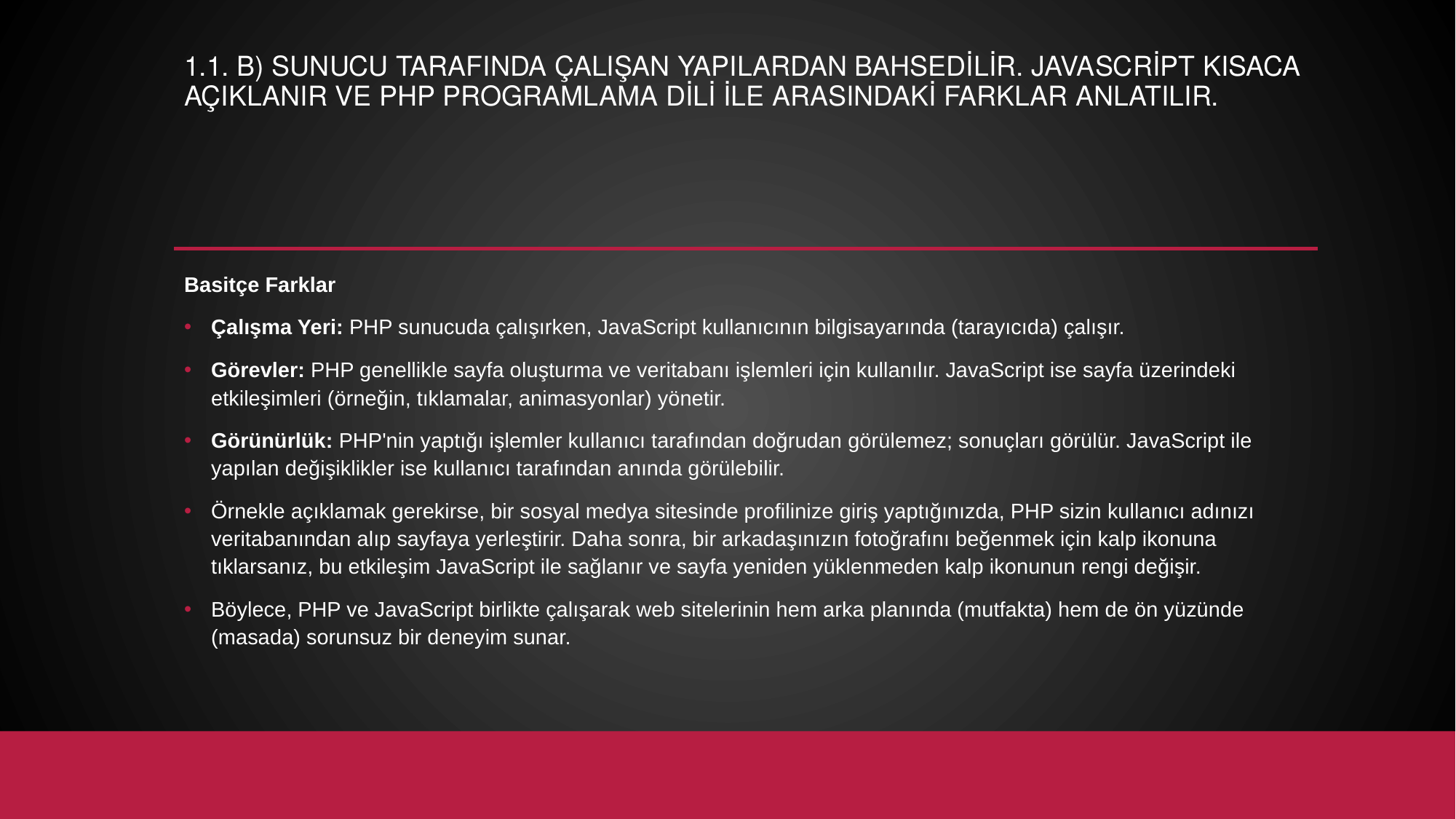

# 1.1. b) Sunucu tarafında çalışan yapılardan bahsedilir. Javascript kısaca açıklanır ve PHP programlama dili ile arasındaki farklar anlatılır.
Basitçe Farklar
Çalışma Yeri: PHP sunucuda çalışırken, JavaScript kullanıcının bilgisayarında (tarayıcıda) çalışır.
Görevler: PHP genellikle sayfa oluşturma ve veritabanı işlemleri için kullanılır. JavaScript ise sayfa üzerindeki etkileşimleri (örneğin, tıklamalar, animasyonlar) yönetir.
Görünürlük: PHP'nin yaptığı işlemler kullanıcı tarafından doğrudan görülemez; sonuçları görülür. JavaScript ile yapılan değişiklikler ise kullanıcı tarafından anında görülebilir.
Örnekle açıklamak gerekirse, bir sosyal medya sitesinde profilinize giriş yaptığınızda, PHP sizin kullanıcı adınızı veritabanından alıp sayfaya yerleştirir. Daha sonra, bir arkadaşınızın fotoğrafını beğenmek için kalp ikonuna tıklarsanız, bu etkileşim JavaScript ile sağlanır ve sayfa yeniden yüklenmeden kalp ikonunun rengi değişir.
Böylece, PHP ve JavaScript birlikte çalışarak web sitelerinin hem arka planında (mutfakta) hem de ön yüzünde (masada) sorunsuz bir deneyim sunar.